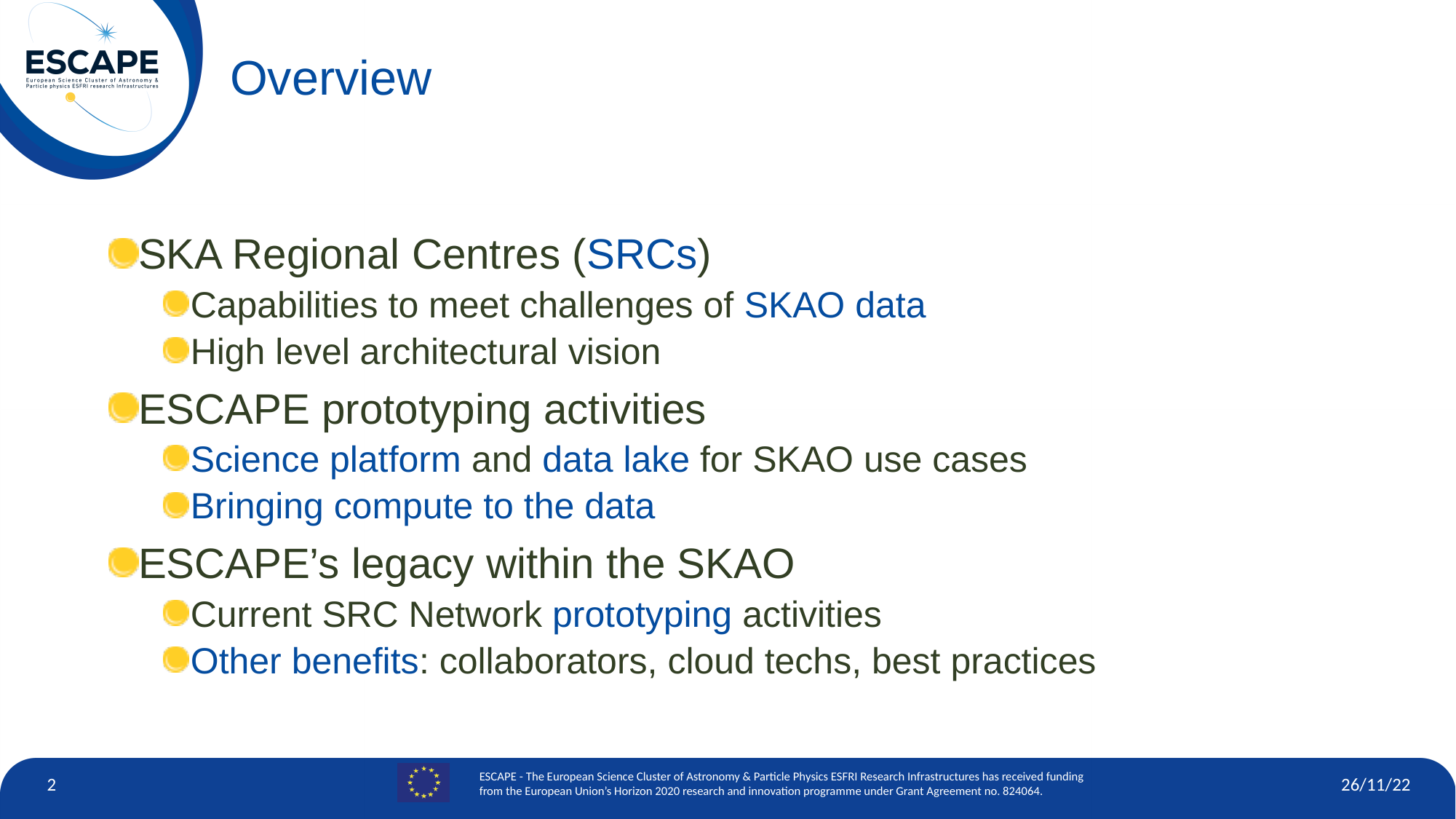

# Overview
SKA Regional Centres (SRCs)
Capabilities to meet challenges of SKAO data
High level architectural vision
ESCAPE prototyping activities
Science platform and data lake for SKAO use cases
Bringing compute to the data
ESCAPE’s legacy within the SKAO
Current SRC Network prototyping activities
Other benefits: collaborators, cloud techs, best practices

2
26/11/22